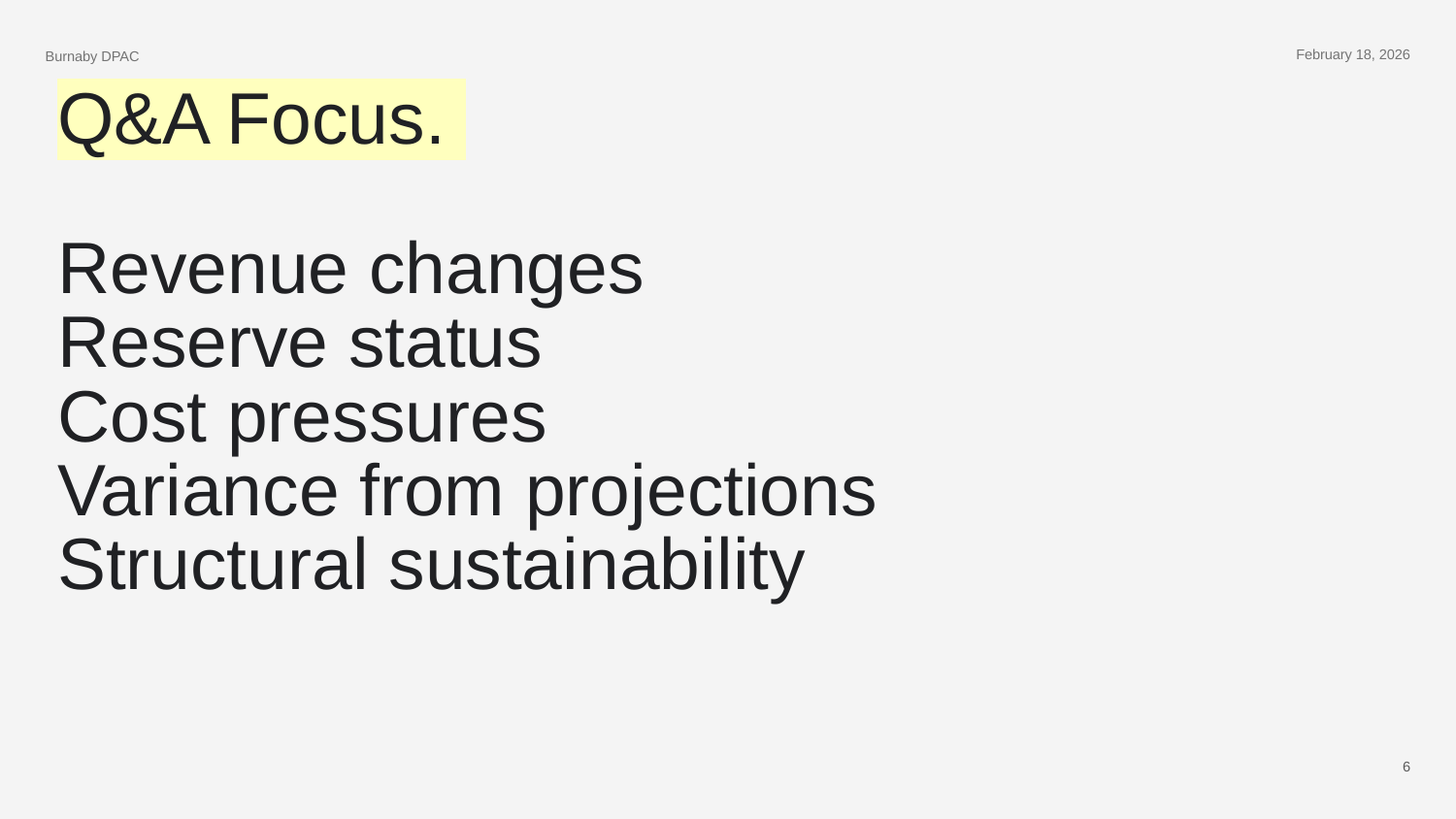

Burnaby DPAC
February 18, 2026

Q&A Focus.

Revenue changes
Reserve status
Cost pressures
Variance from projections
Structural sustainability
6